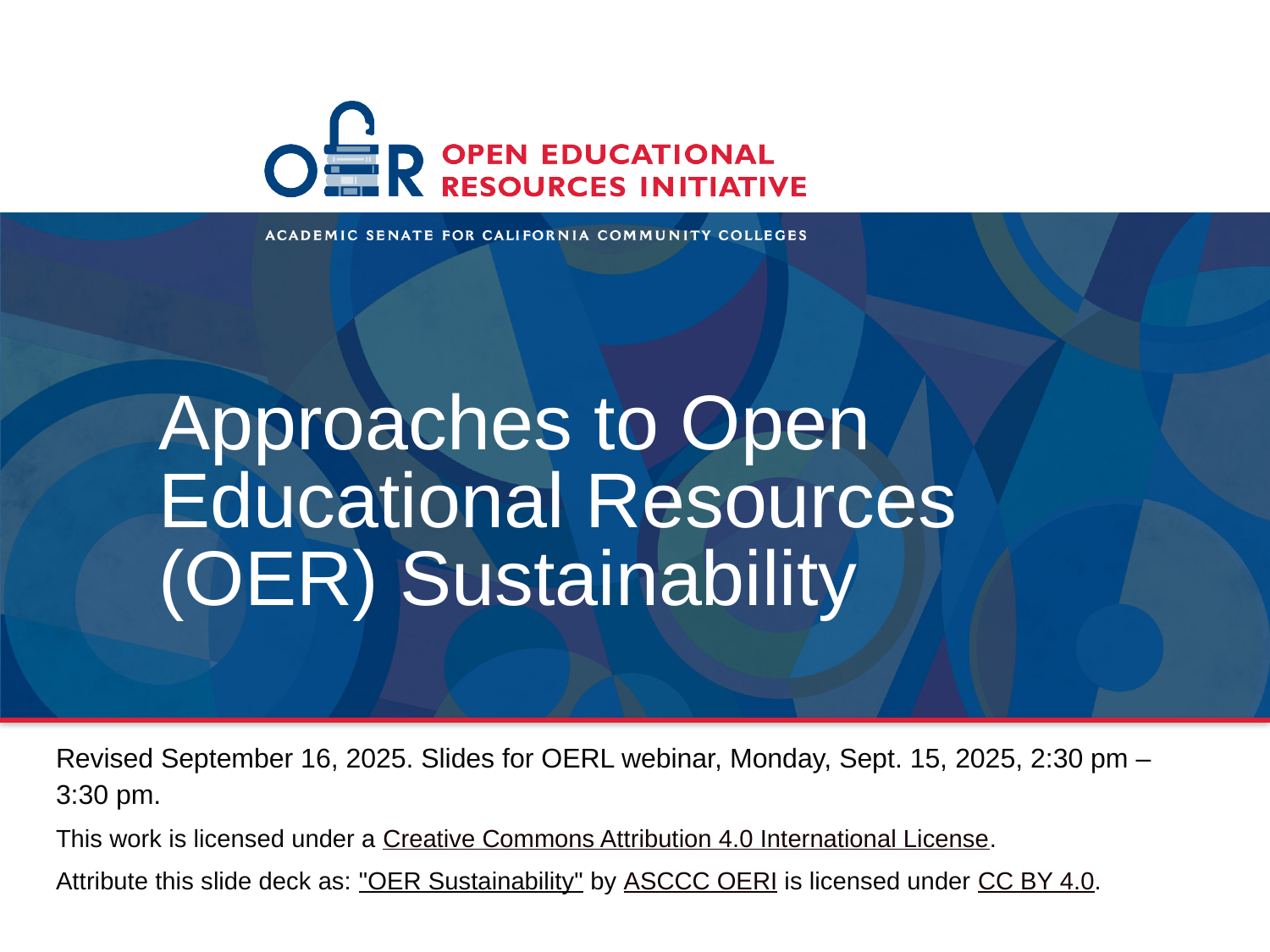

# Approaches to Open Educational Resources (OER) Sustainability
Revised September 16, 2025. Slides for OERL webinar, Monday, Sept. 15, 2025, 2:30 pm – 3:30 pm.
This work is licensed under a Creative Commons Attribution 4.0 International License.
Attribute this slide deck as: "OER Sustainability" by ASCCC OERI is licensed under CC BY 4.0.